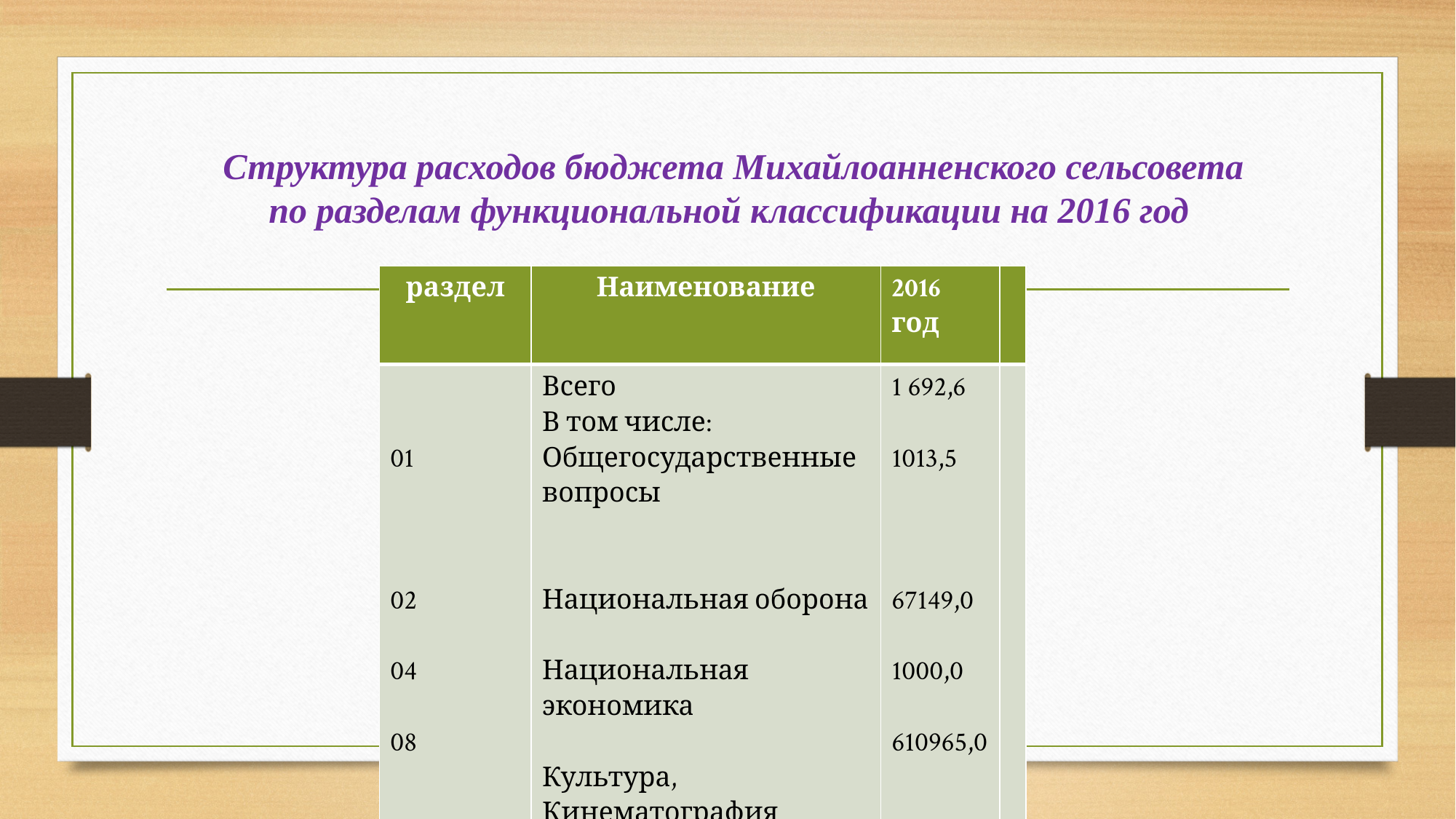

# Структура расходов бюджета Михайлоанненского сельсовета по разделам функциональной классификации на 2016 год
| раздел | Наименование | 2016 год |  |
| --- | --- | --- | --- |
| 01 02 04 08 | Всего В том числе: Общегосударственные вопросы Национальная оборона Национальная экономика Культура, Кинематография | 1 692,6 1013,5 67149,0 1000,0 610965,0 |  |